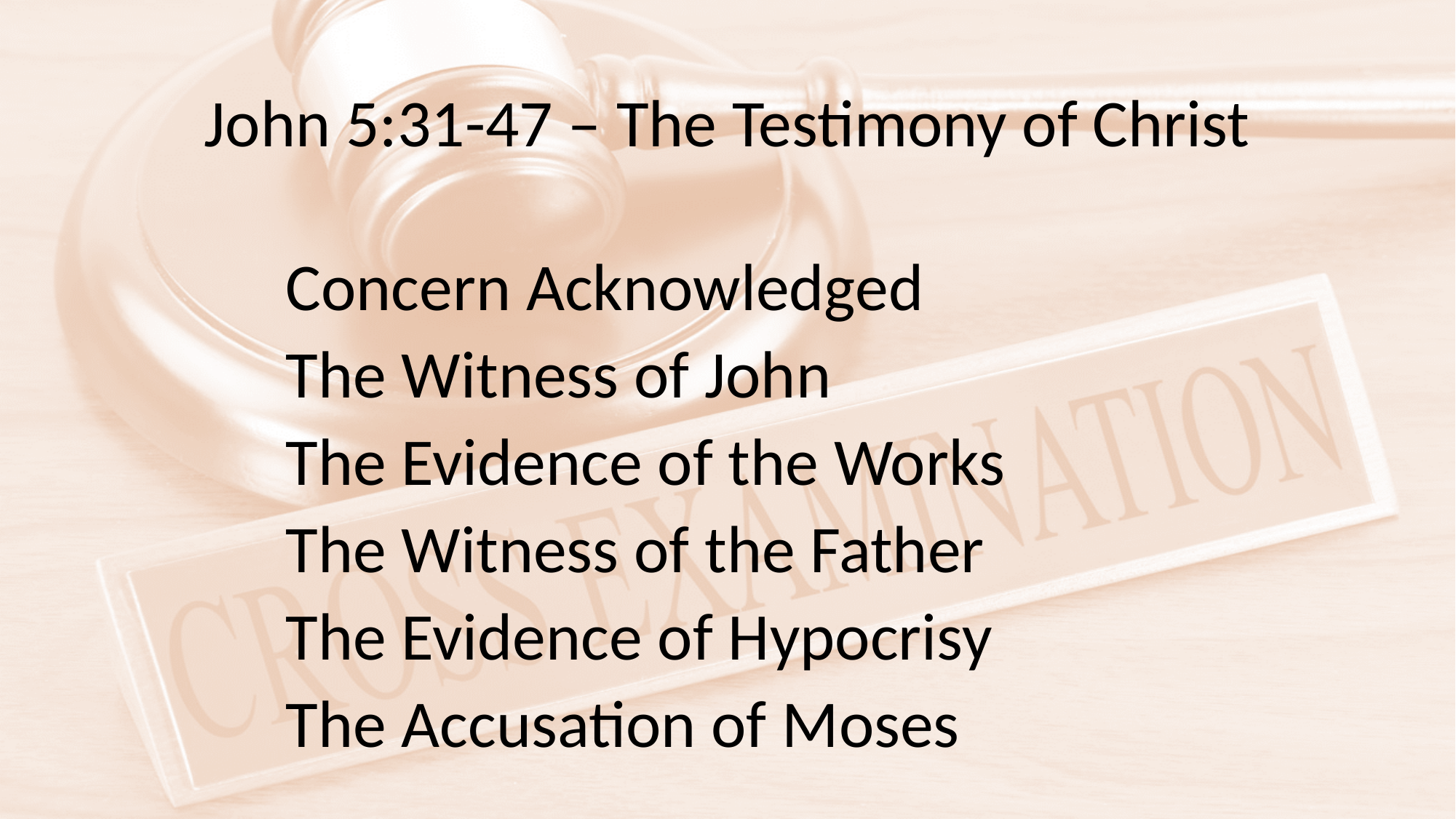

# John 5:31-47 – The Testimony of Christ
Concern Acknowledged
The Witness of John
The Evidence of the Works
The Witness of the Father
The Evidence of Hypocrisy
The Accusation of Moses